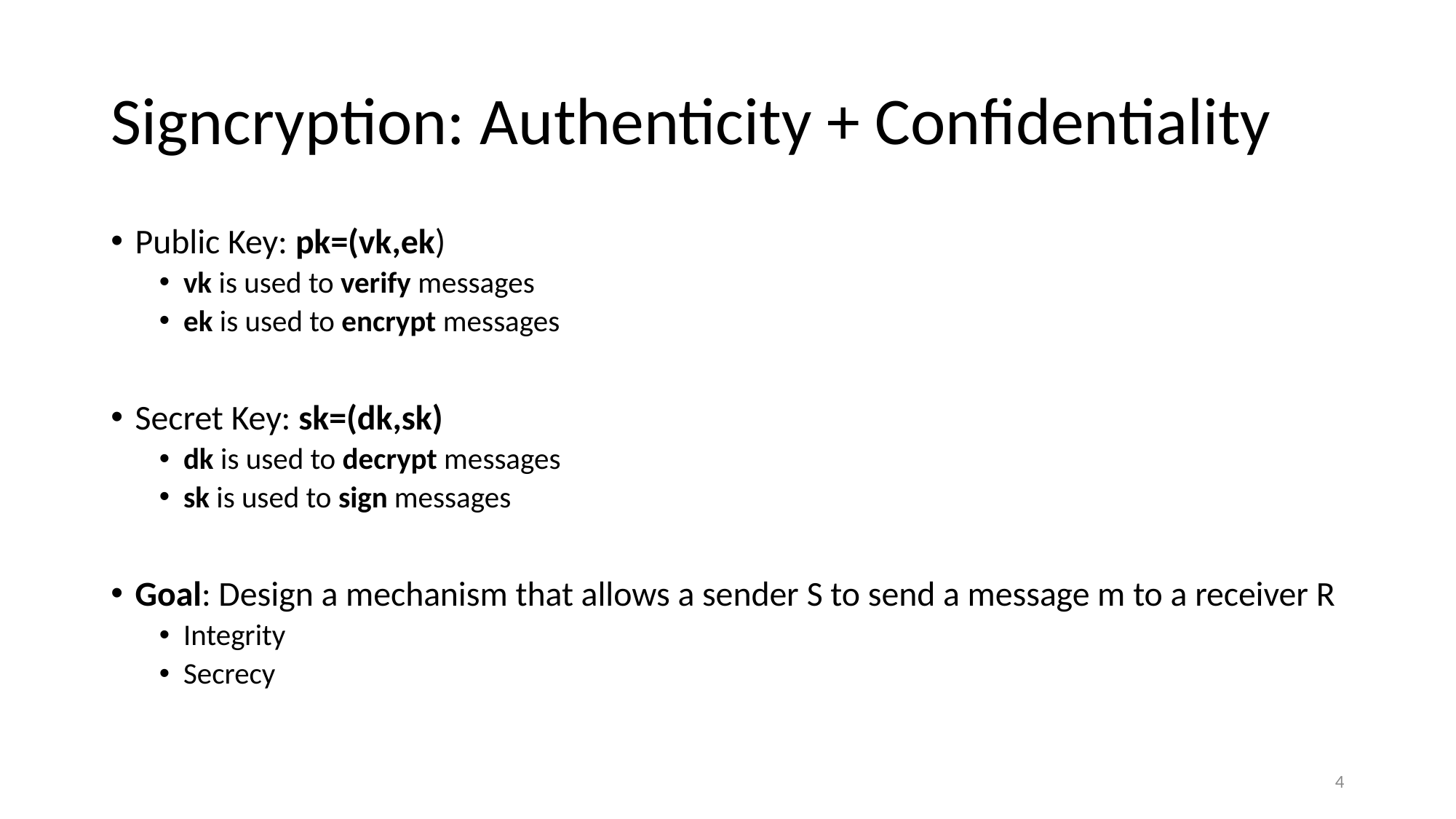

# Signcryption: Authenticity + Confidentiality
Public Key: pk=(vk,ek)
vk is used to verify messages
ek is used to encrypt messages

Secret Key: sk=(dk,sk)
dk is used to decrypt messages
sk is used to sign messages

Goal: Design a mechanism that allows a sender S to send a message m to a receiver R
Integrity
Secrecy
4